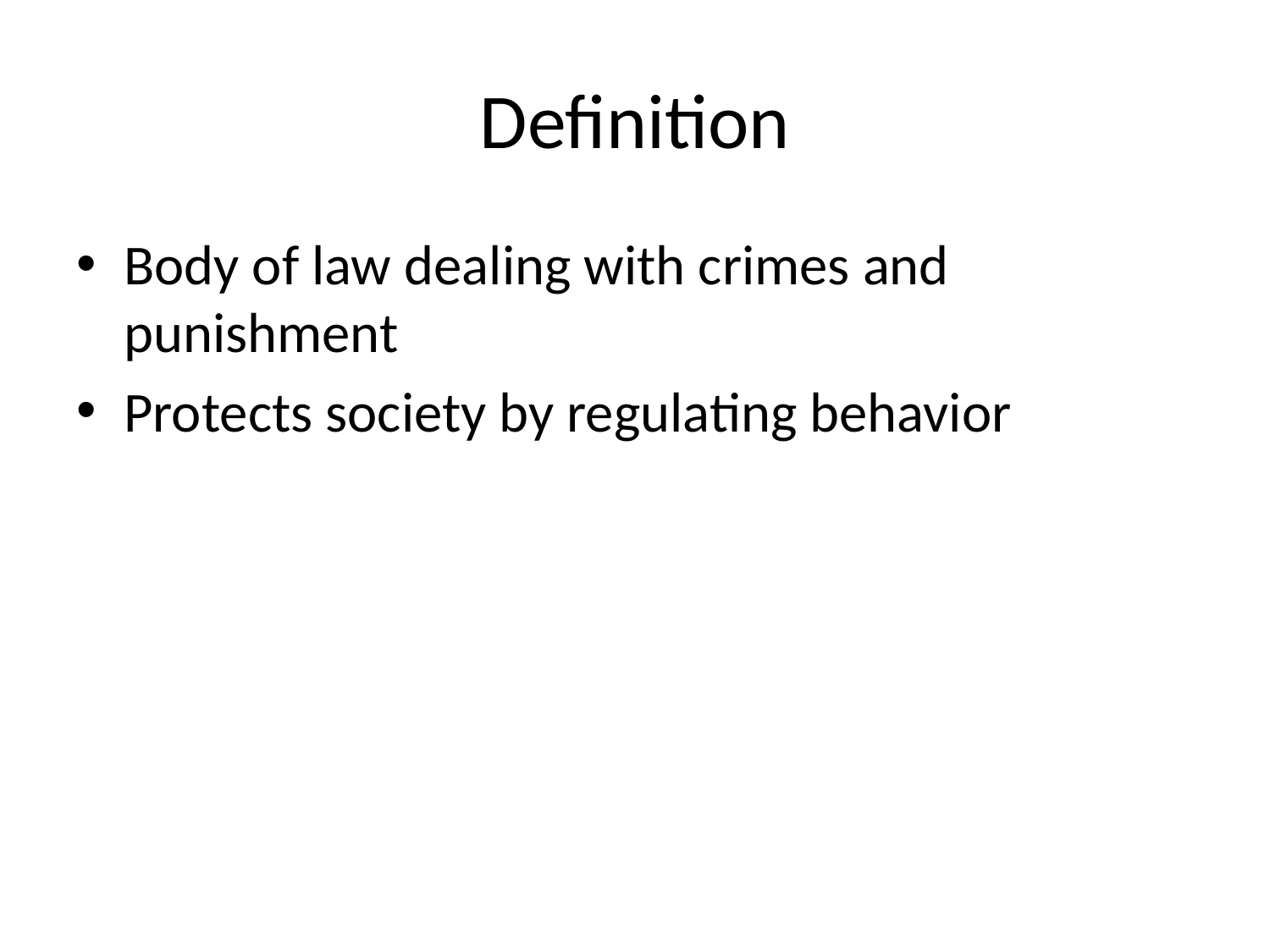

# Definition
Body of law dealing with crimes and punishment
Protects society by regulating behavior